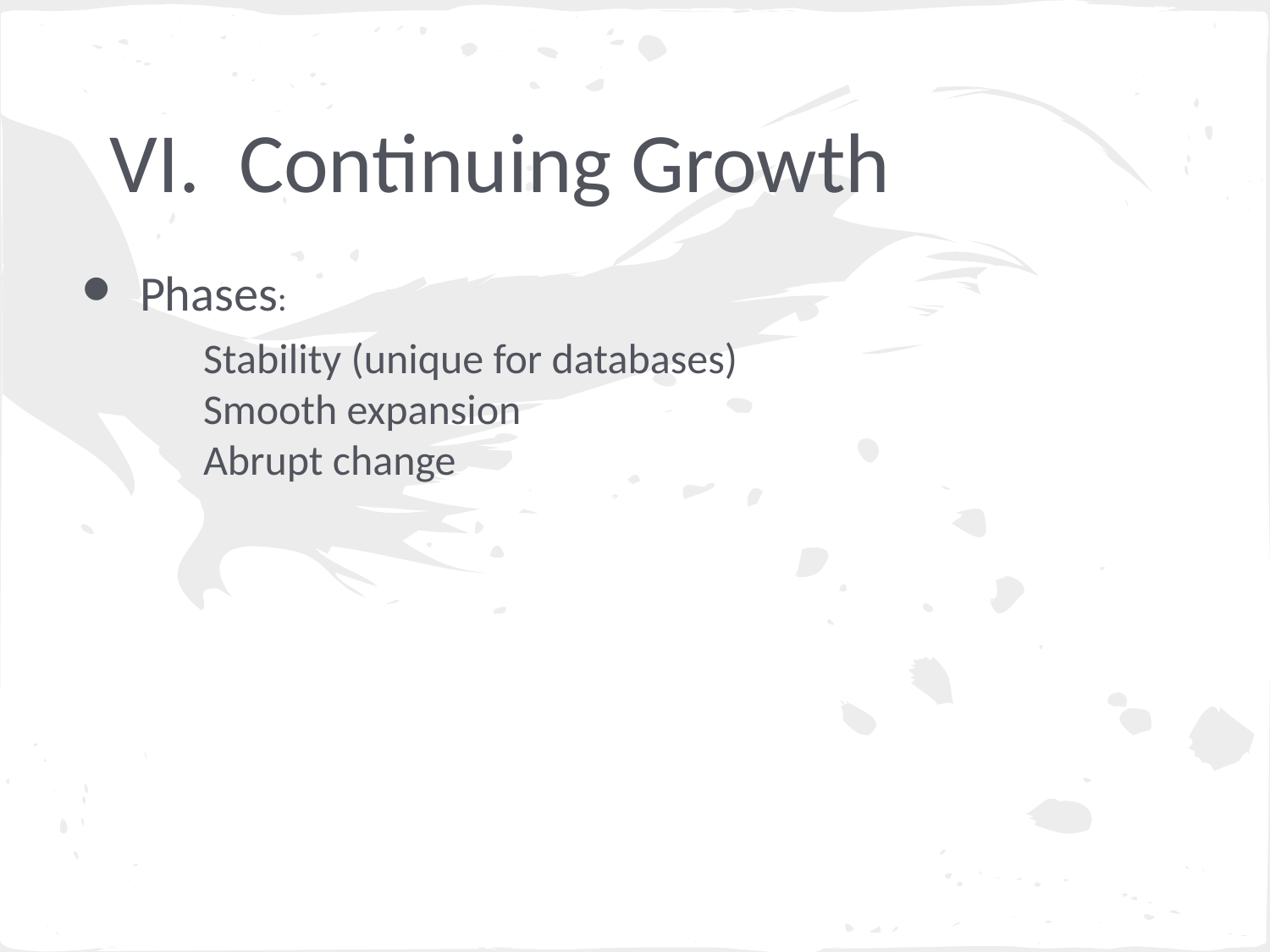

# VI.  Continuing Growth
Phases:
	Stability (unique for databases)
	Smooth expansion
	Abrupt change